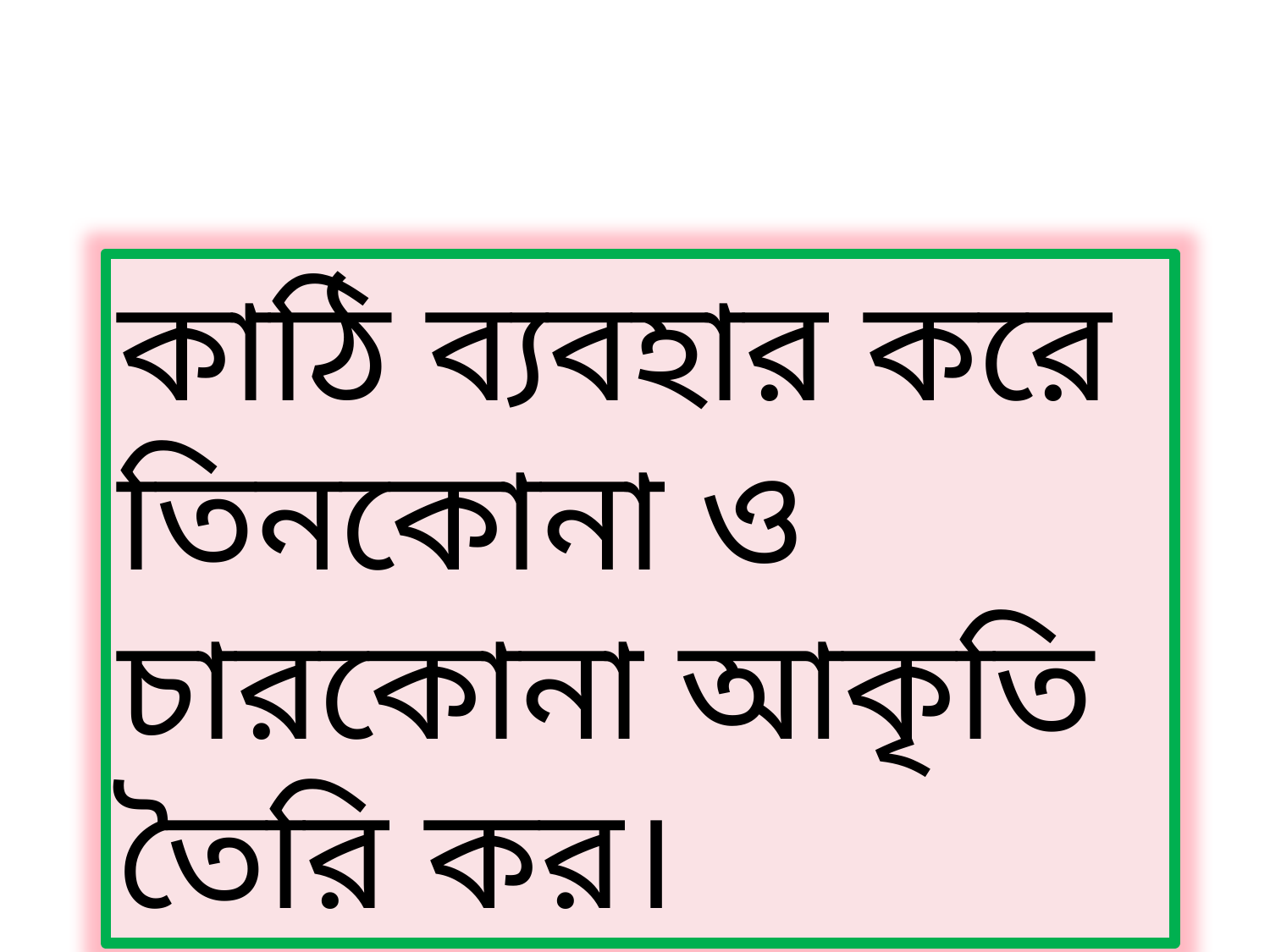

কাঠি ব্যবহার করে তিনকোনা ও চারকোনা আকৃতি তৈরি কর।